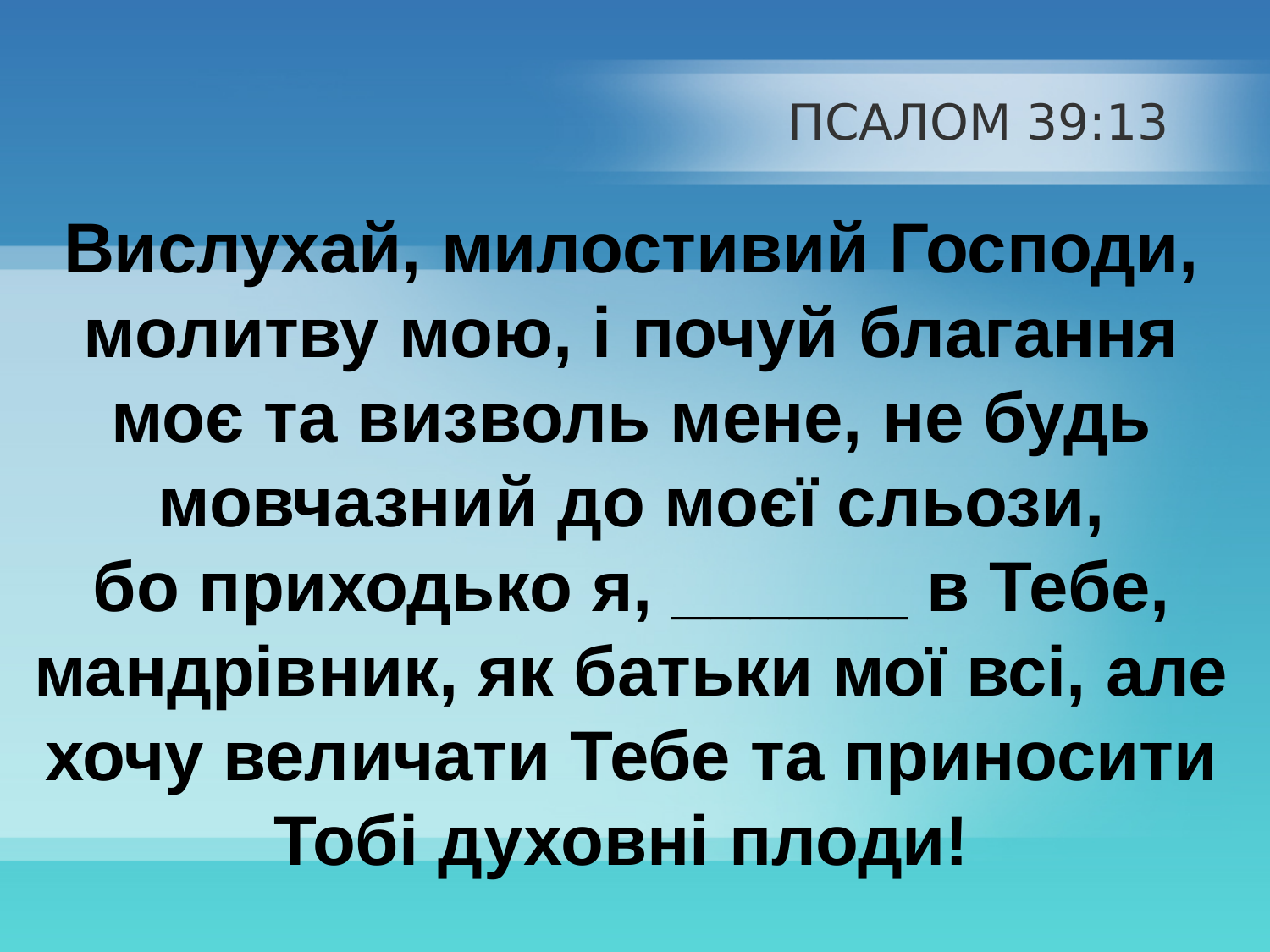

# ПСАЛОМ 39:13

Вислухай, милостивий Господи, молитву мою, і почуй благання моє та визволь мене, не будь мовчазний до моєї сльози,
бо приходько я, ______ в Тебе, мандрівник, як батьки мої всі, але хочу величати Тебе та приносити
Тобі духовні плоди!